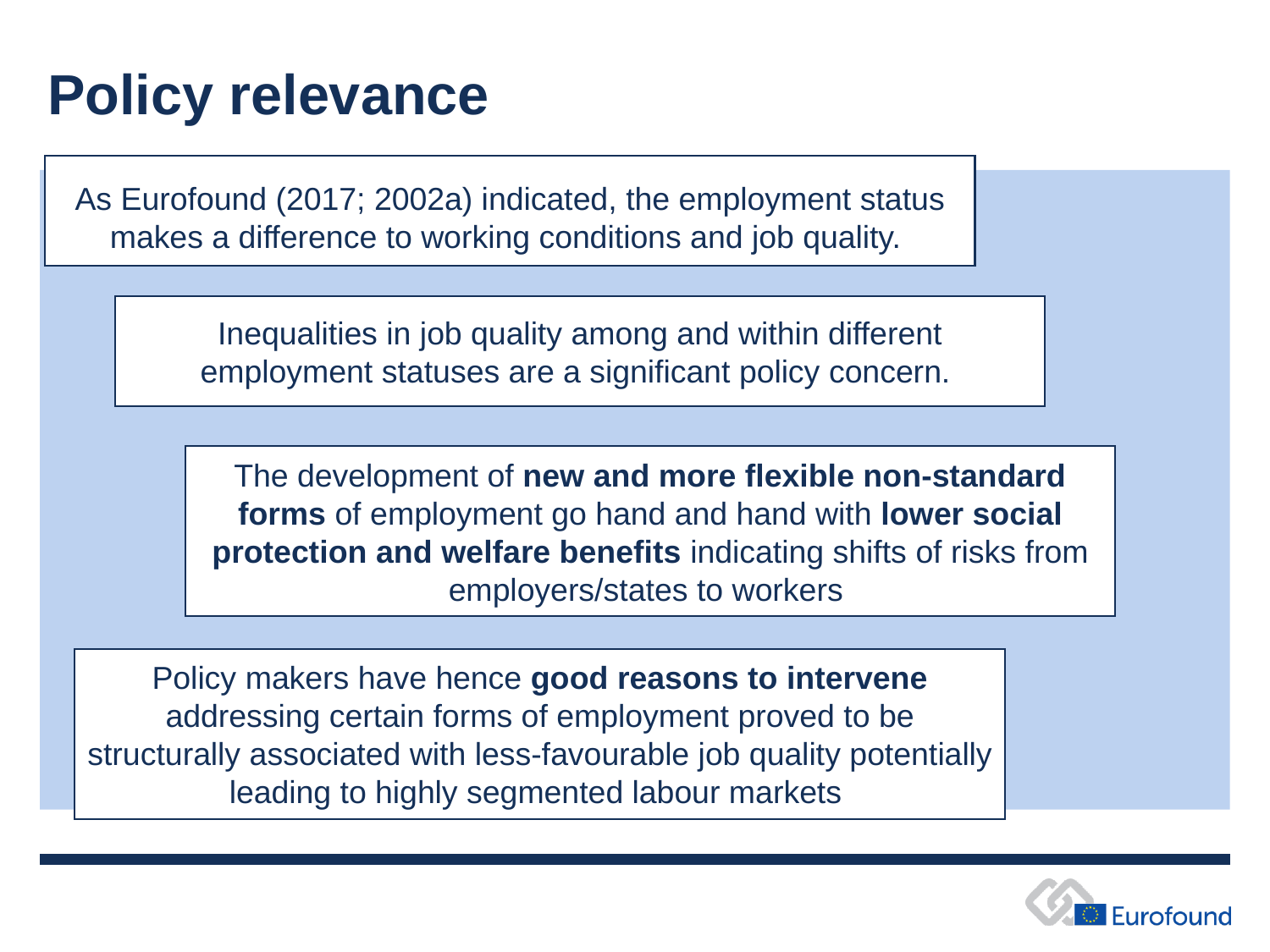

# Policy relevance

As Eurofound (2017; 2002a) indicated, the employment status makes a difference to working conditions and job quality.

Inequalities in job quality among and within different employment statuses are a significant policy concern.
The development of new and more flexible non-standard forms of employment go hand and hand with lower social protection and welfare benefits indicating shifts of risks from employers/states to workers
Policy makers have hence good reasons to intervene addressing certain forms of employment proved to be structurally associated with less-favourable job quality potentially leading to highly segmented labour markets